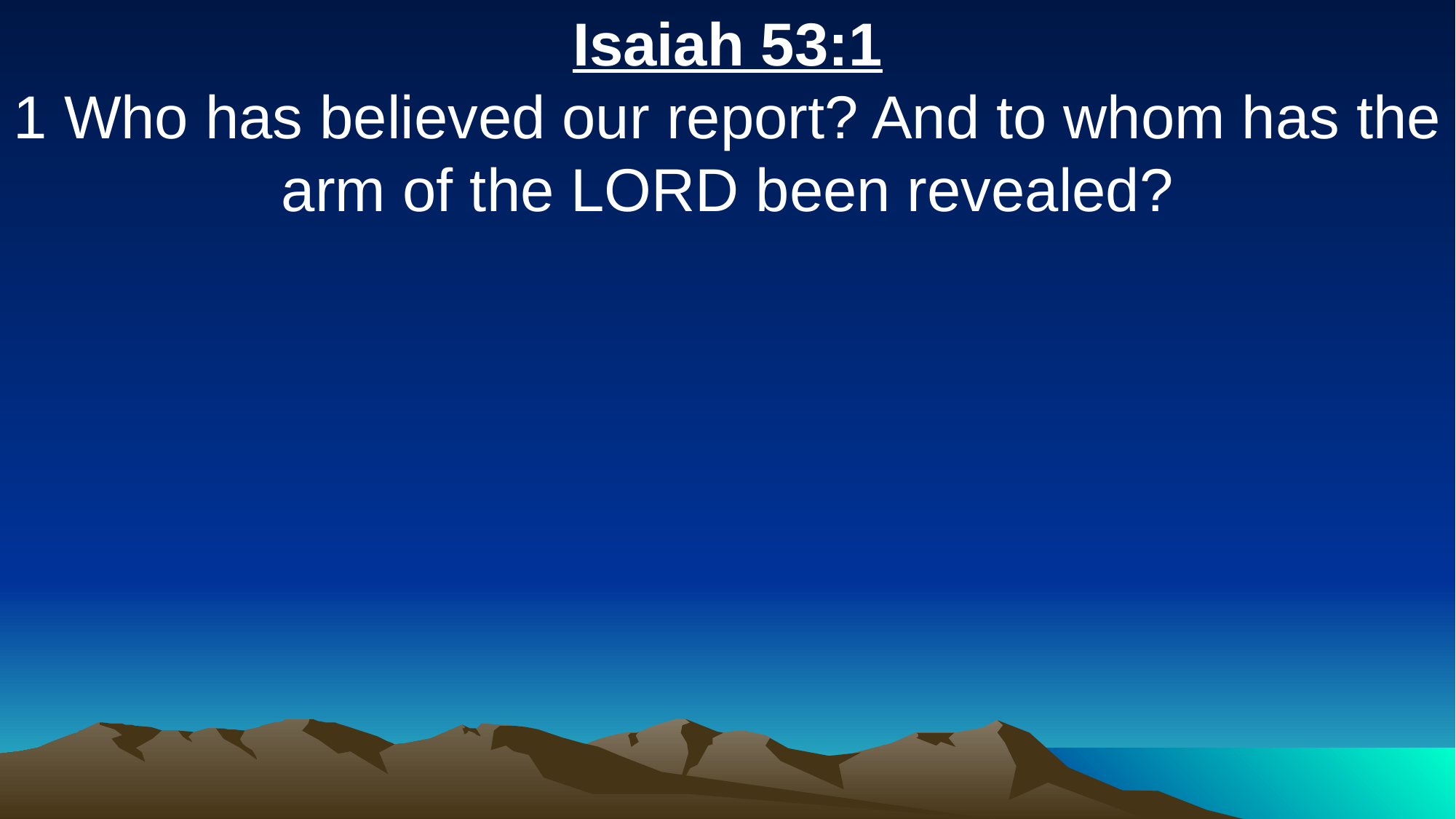

Isaiah 53:1
1 Who has believed our report? And to whom has the arm of the LORD been revealed?